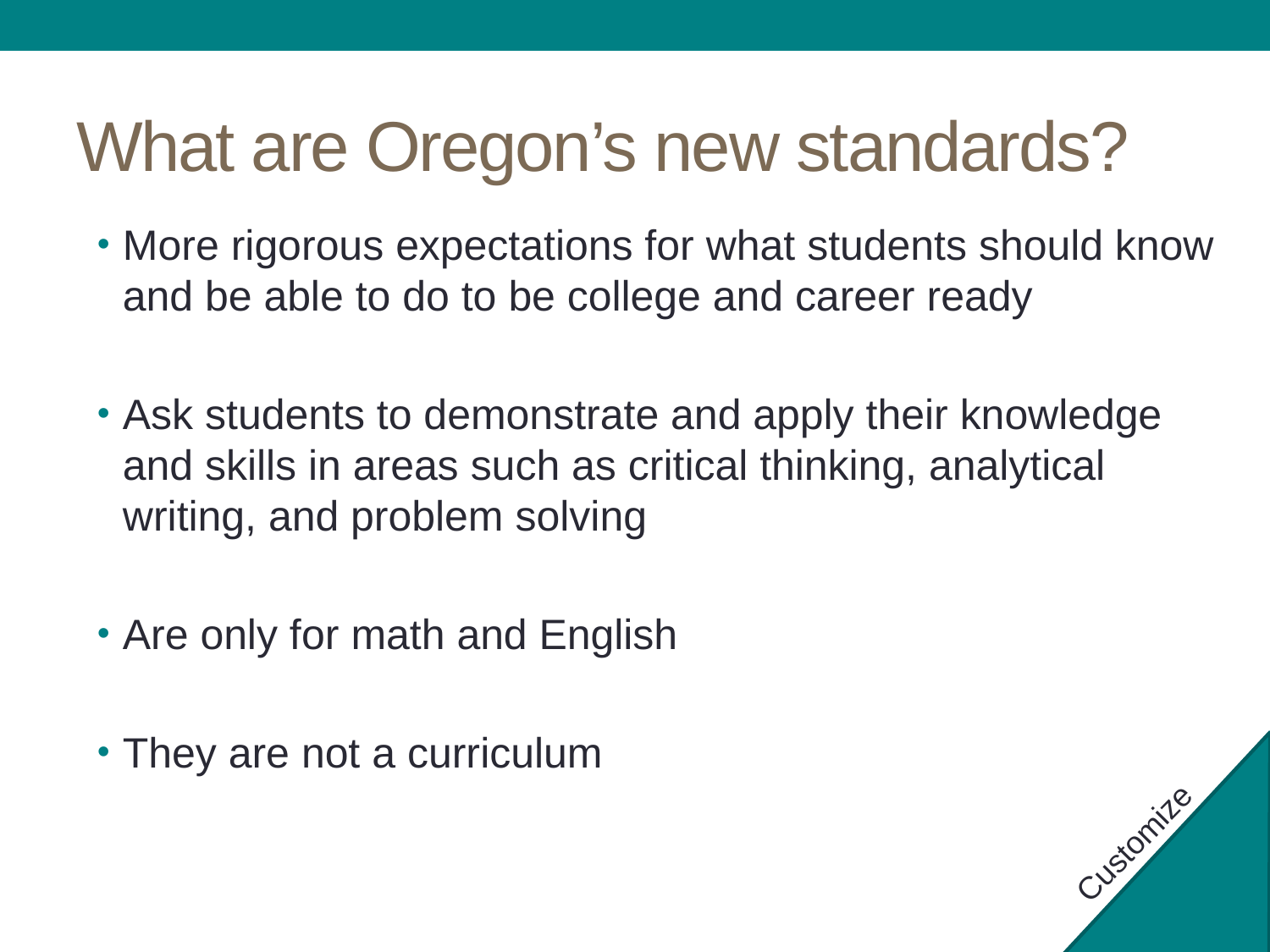

# What are Oregon’s new standards?
More rigorous expectations for what students should know and be able to do to be college and career ready

Ask students to demonstrate and apply their knowledge and skills in areas such as critical thinking, analytical writing, and problem solving

Are only for math and English

They are not a curriculum

Customize